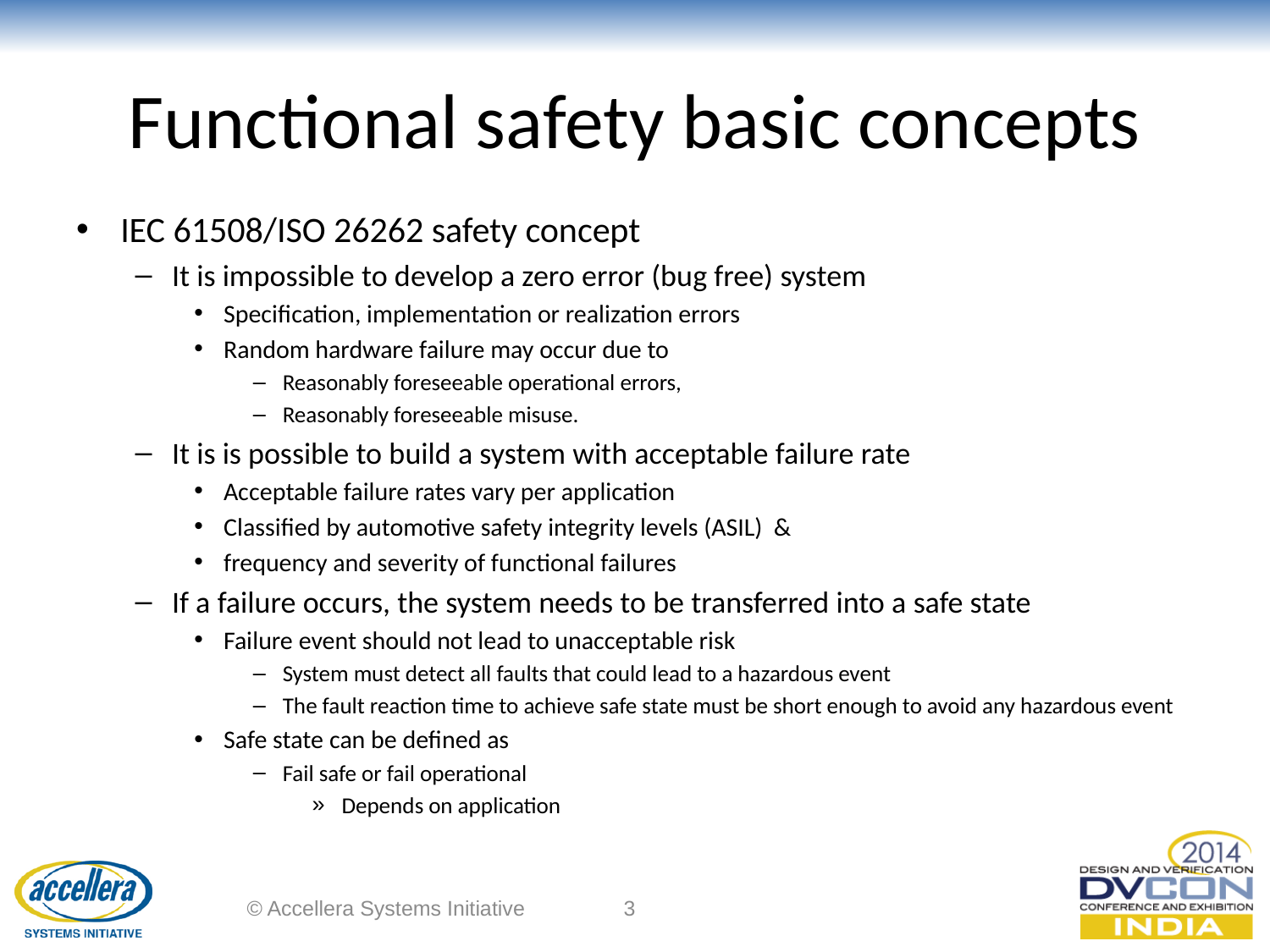

# Functional safety basic concepts
IEC 61508/ISO 26262 safety concept
It is impossible to develop a zero error (bug free) system
Specification, implementation or realization errors
Random hardware failure may occur due to
Reasonably foreseeable operational errors,
Reasonably foreseeable misuse.
It is is possible to build a system with acceptable failure rate
Acceptable failure rates vary per application
Classified by automotive safety integrity levels (ASIL)  &
frequency and severity of functional failures
If a failure occurs, the system needs to be transferred into a safe state
Failure event should not lead to unacceptable risk
System must detect all faults that could lead to a hazardous event
The fault reaction time to achieve safe state must be short enough to avoid any hazardous event
Safe state can be defined as
Fail safe or fail operational
Depends on application

© Accellera Systems Initiative
3